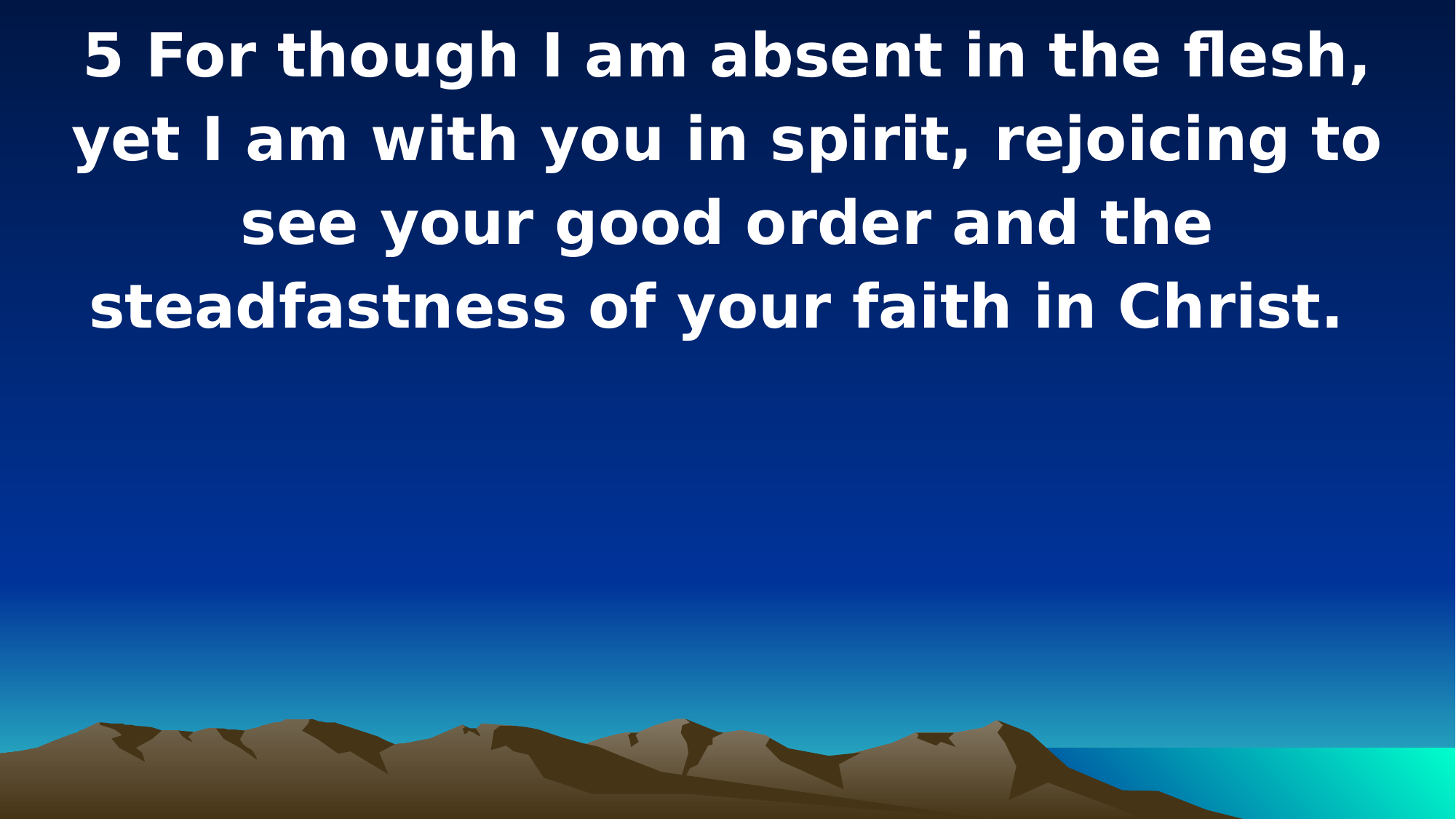

5 For though I am absent in the flesh, yet I am with you in spirit, rejoicing to see your good order and the steadfastness of your faith in Christ.